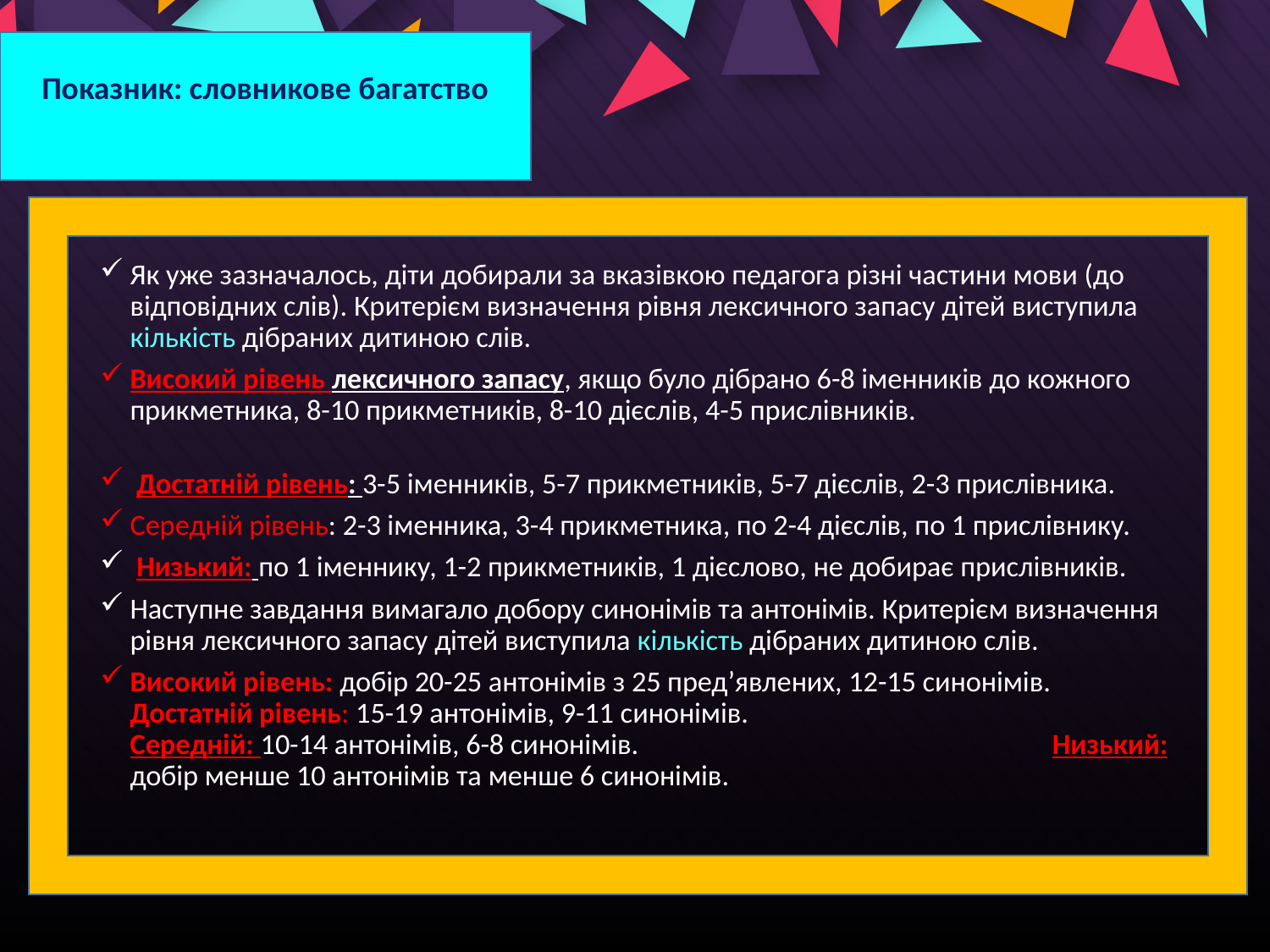

Показник: словникове багатство

Як уже зазначалось, діти добирали за вказівкою педагога різні частини мови (до відповідних слів). Критерієм визначення рівня лексичного запасу дітей виступила кількість дібраних дитиною слів.
Високий рівень лексичного запасу, якщо було дібрано 6-8 іменників до кожного прикметника, 8-10 прикметників, 8-10 дієслів, 4-5 прислівників.
 Достатній рівень: 3-5 іменників, 5-7 прикметників, 5-7 дієслів, 2-3 прислівника.
Середній рівень: 2-3 іменника, 3-4 прикметника, по 2-4 дієслів, по 1 прислівнику.
 Низький: по 1 іменнику, 1-2 прикметників, 1 дієслово, не добирає прислівників.
Наступне завдання вимагало добору синонімів та антонімів. Критерієм визначення рівня лексичного запасу дітей виступила кількість дібраних дитиною слів.
Високий рівень: добір 20-25 антонімів з 25 пред’явлених, 12-15 синонімів. Достатній рівень: 15-19 антонімів, 9-11 синонімів.                                                  Середній: 10-14 антонімів, 6-8 синонімів.                                                               Низький: добір менше 10 антонімів та менше 6 синонімів.